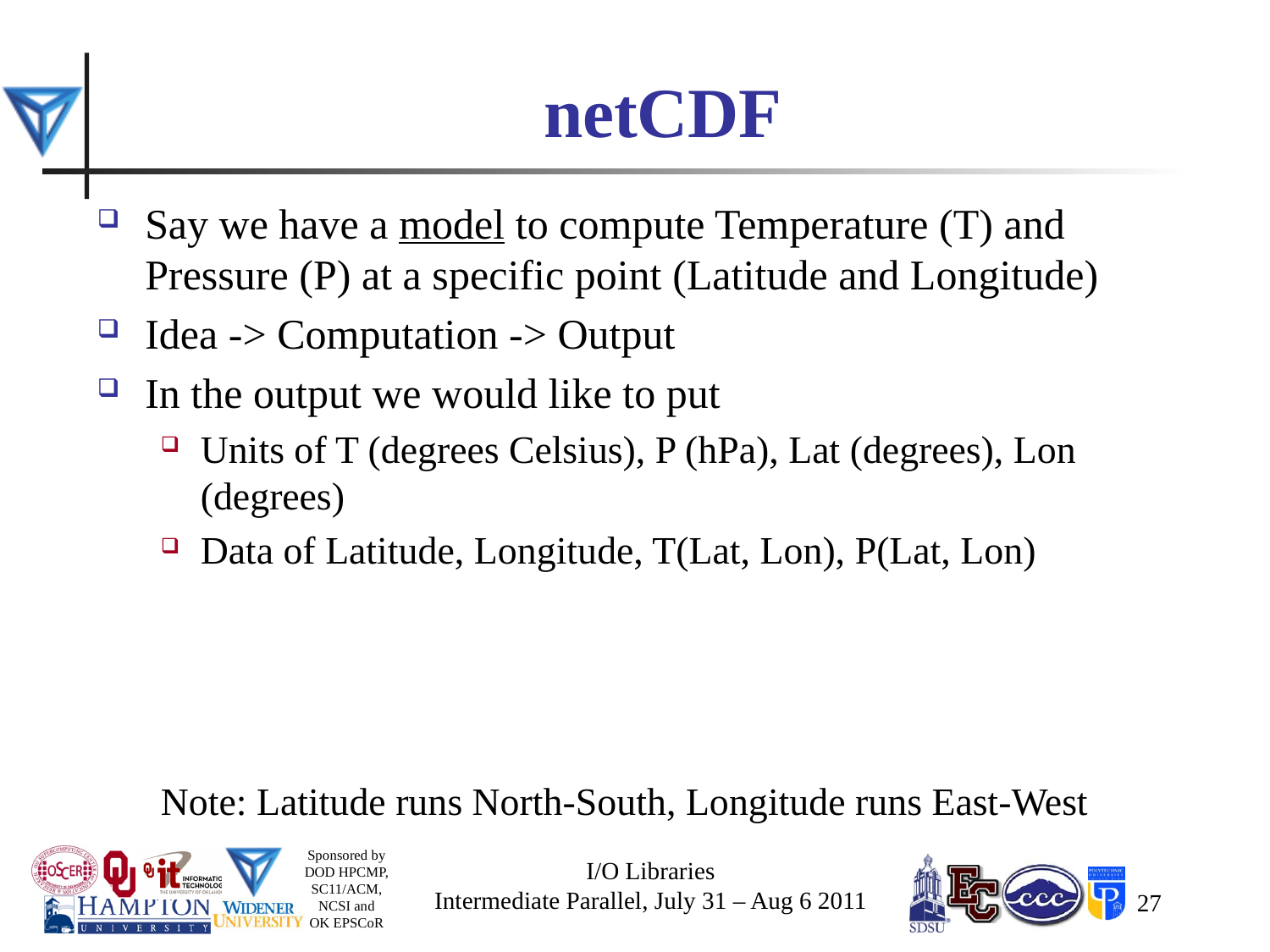

# netCDF
Say we have a model to compute Temperature (T) and Pressure (P) at a specific point (Latitude and Longitude)
Idea -> Computation -> Output
In the output we would like to put
Units of T (degrees Celsius), P (hPa), Lat (degrees), Lon (degrees)
Data of Latitude, Longitude, T(Lat, Lon), P(Lat, Lon)

Note: Latitude runs North-South, Longitude runs East-West

I/O Libraries
Intermediate Parallel, July 31 – Aug 6 2011
27